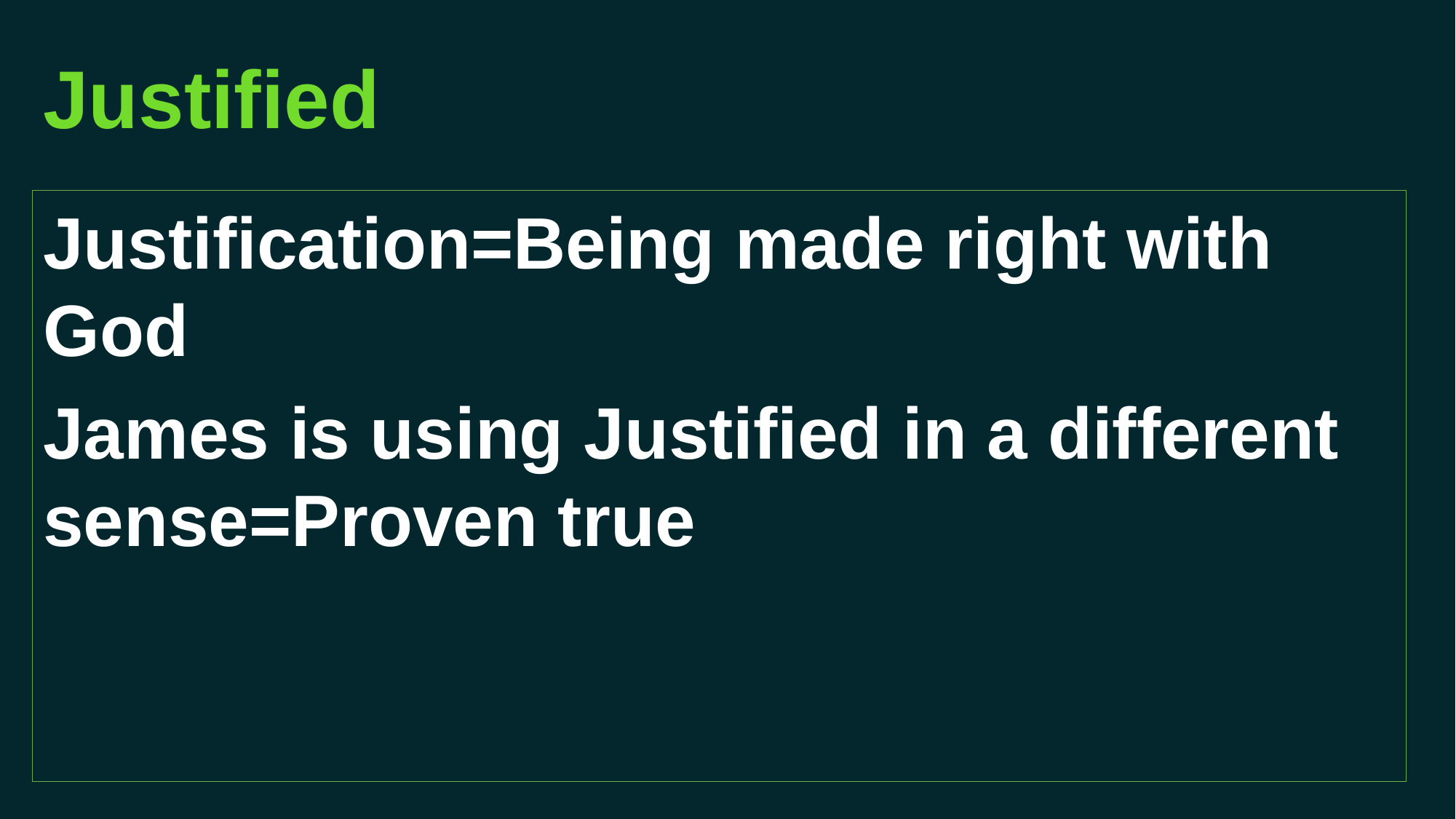

# Justified
Justification=Being made right with God
James is using Justified in a different sense=Proven true